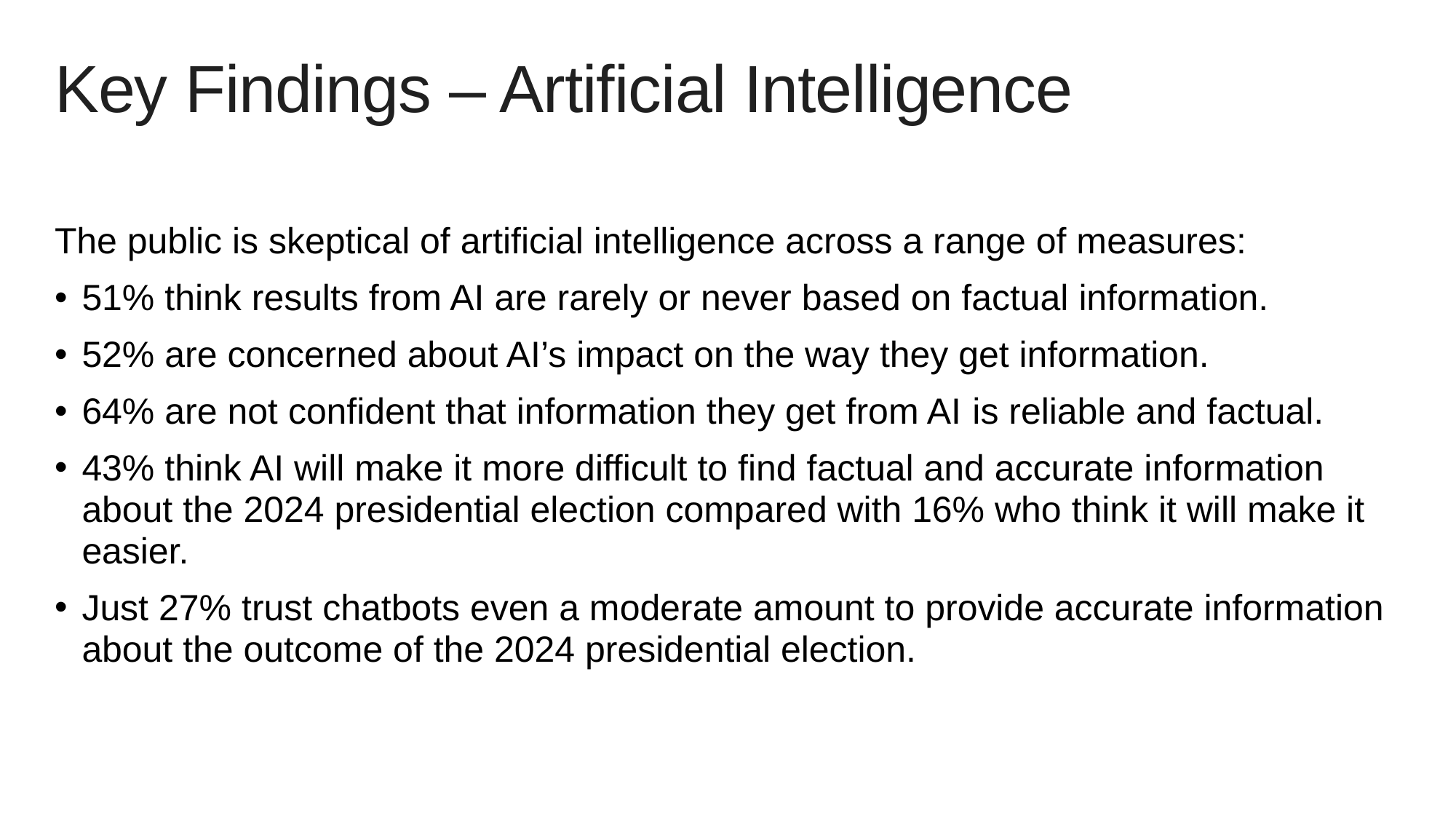

# Key Findings – Artificial Intelligence
The public is skeptical of artificial intelligence across a range of measures:
51% think results from AI are rarely or never based on factual information.
52% are concerned about AI’s impact on the way they get information.
64% are not confident that information they get from AI is reliable and factual.
43% think AI will make it more difficult to find factual and accurate information about the 2024 presidential election compared with 16% who think it will make it easier.
Just 27% trust chatbots even a moderate amount to provide accurate information about the outcome of the 2024 presidential election.